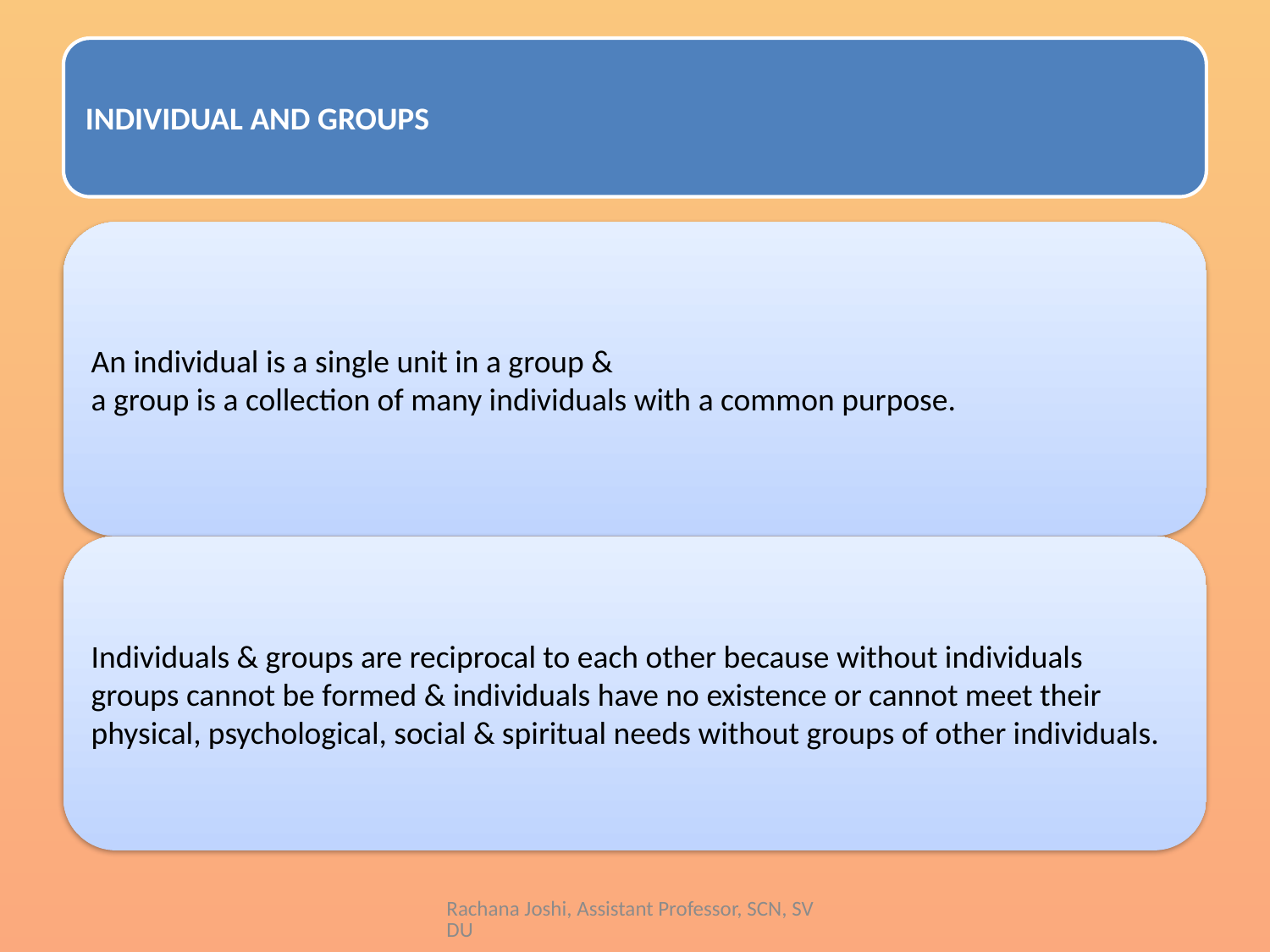

INDIVIDUAL AND GROUPS
An individual is a single unit in a group &
a group is a collection of many individuals with a common purpose.
Individuals & groups are reciprocal to each other because without individuals groups cannot be formed & individuals have no existence or cannot meet their physical, psychological, social & spiritual needs without groups of other individuals.
Rachana Joshi, Assistant Professor, SCN, SVDU